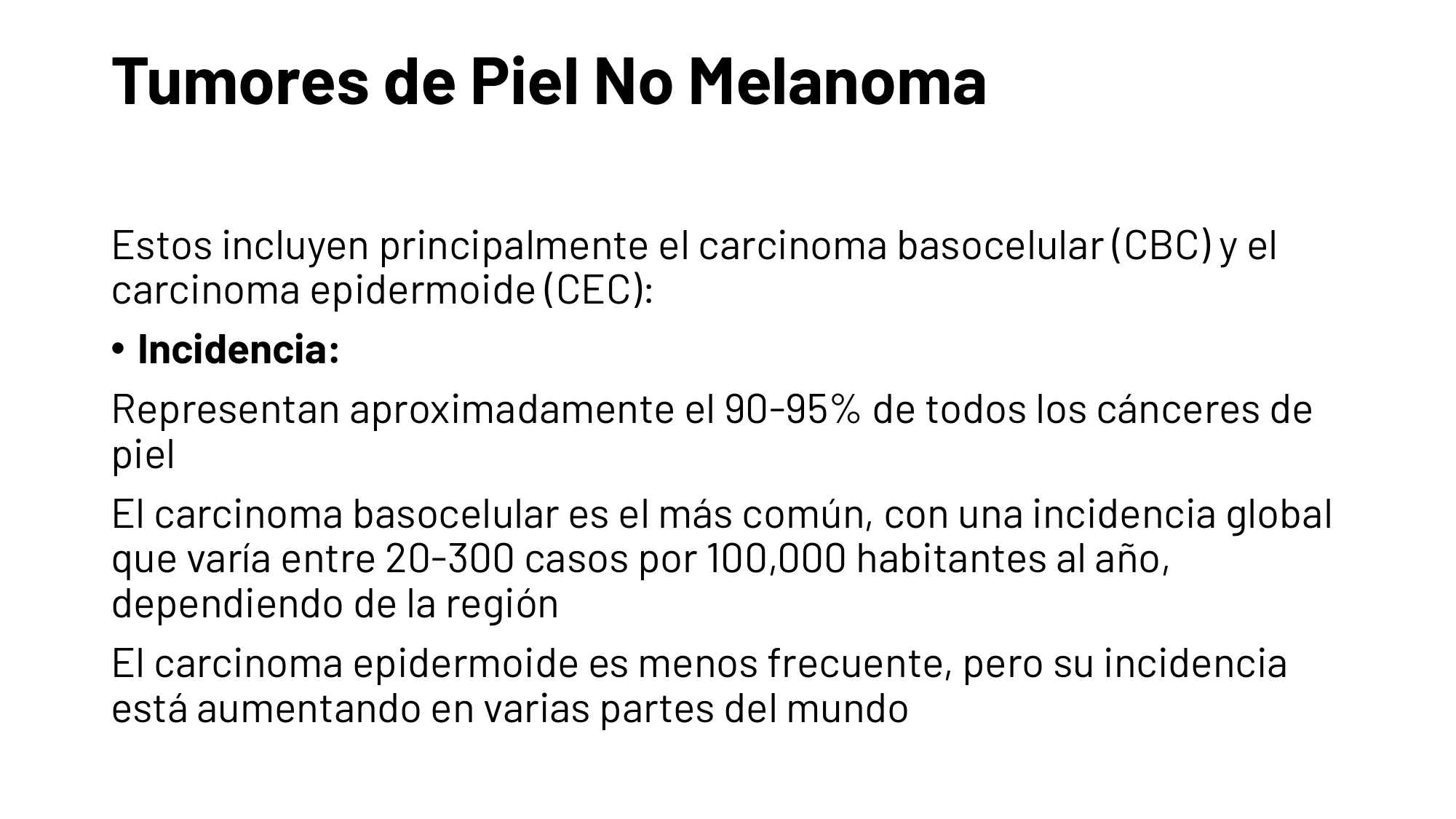

# Tumores de Piel No Melanoma
Estos incluyen principalmente el carcinoma basocelular (CBC) y el carcinoma epidermoide (CEC):
Incidencia:
Representan aproximadamente el 90-95% de todos los cánceres de piel
El carcinoma basocelular es el más común, con una incidencia global que varía entre 20-300 casos por 100,000 habitantes al año, dependiendo de la región
El carcinoma epidermoide es menos frecuente, pero su incidencia está aumentando en varias partes del mundo